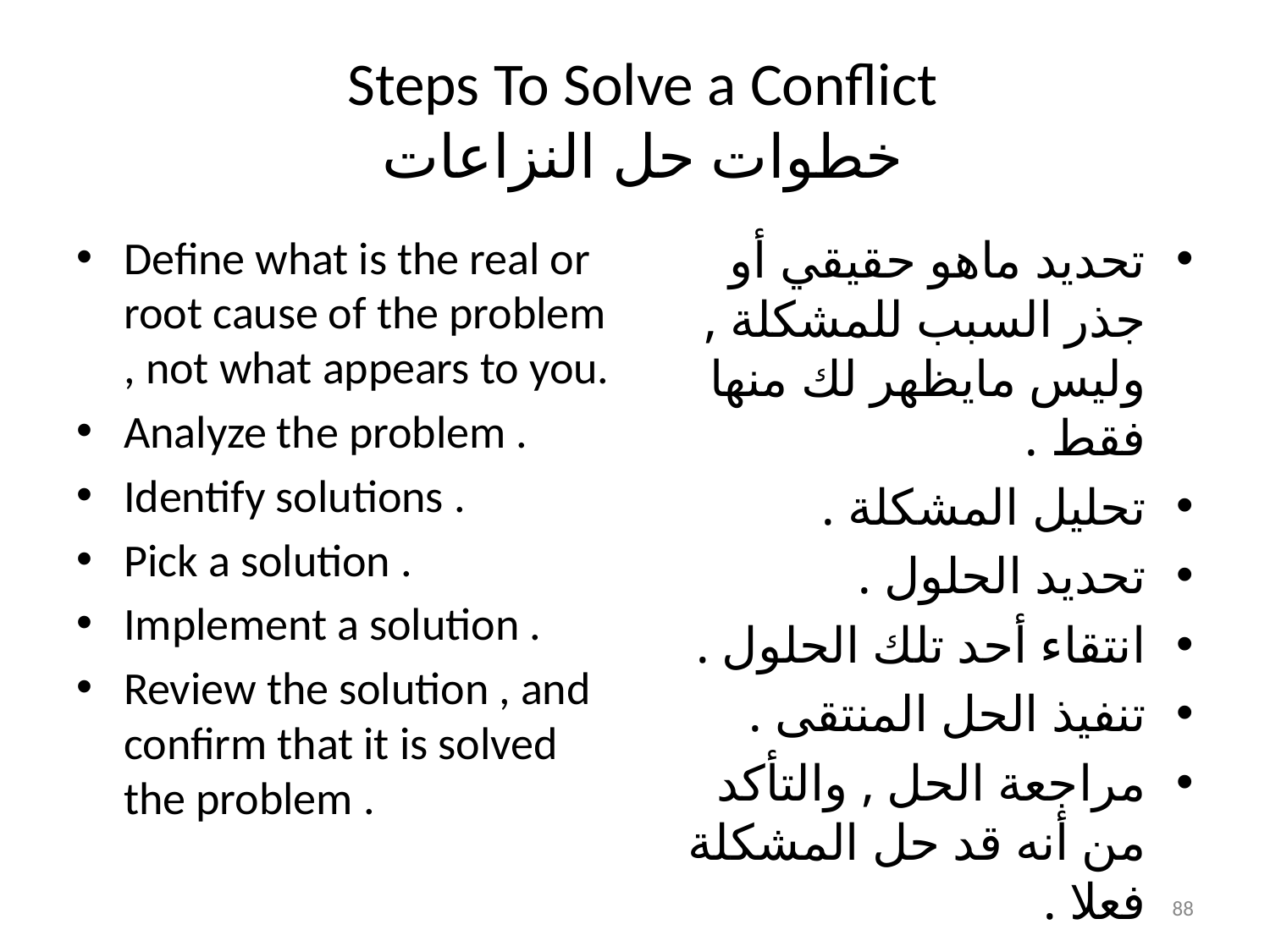

# Steps To Solve a Conflict خطوات حل النزاعات
Define what is the real or root cause of the problem , not what appears to you.
Analyze the problem .
Identify solutions .
Pick a solution .
Implement a solution .
Review the solution , and confirm that it is solved the problem .
تحديد ماهو حقيقي أو جذر السبب للمشكلة , وليس مايظهر لك منها فقط .
تحليل المشكلة .
تحديد الحلول .
انتقاء أحد تلك الحلول .
تنفيذ الحل المنتقى .
مراجعة الحل , والتأكد من أنه قد حل المشكلة فعلا .
88